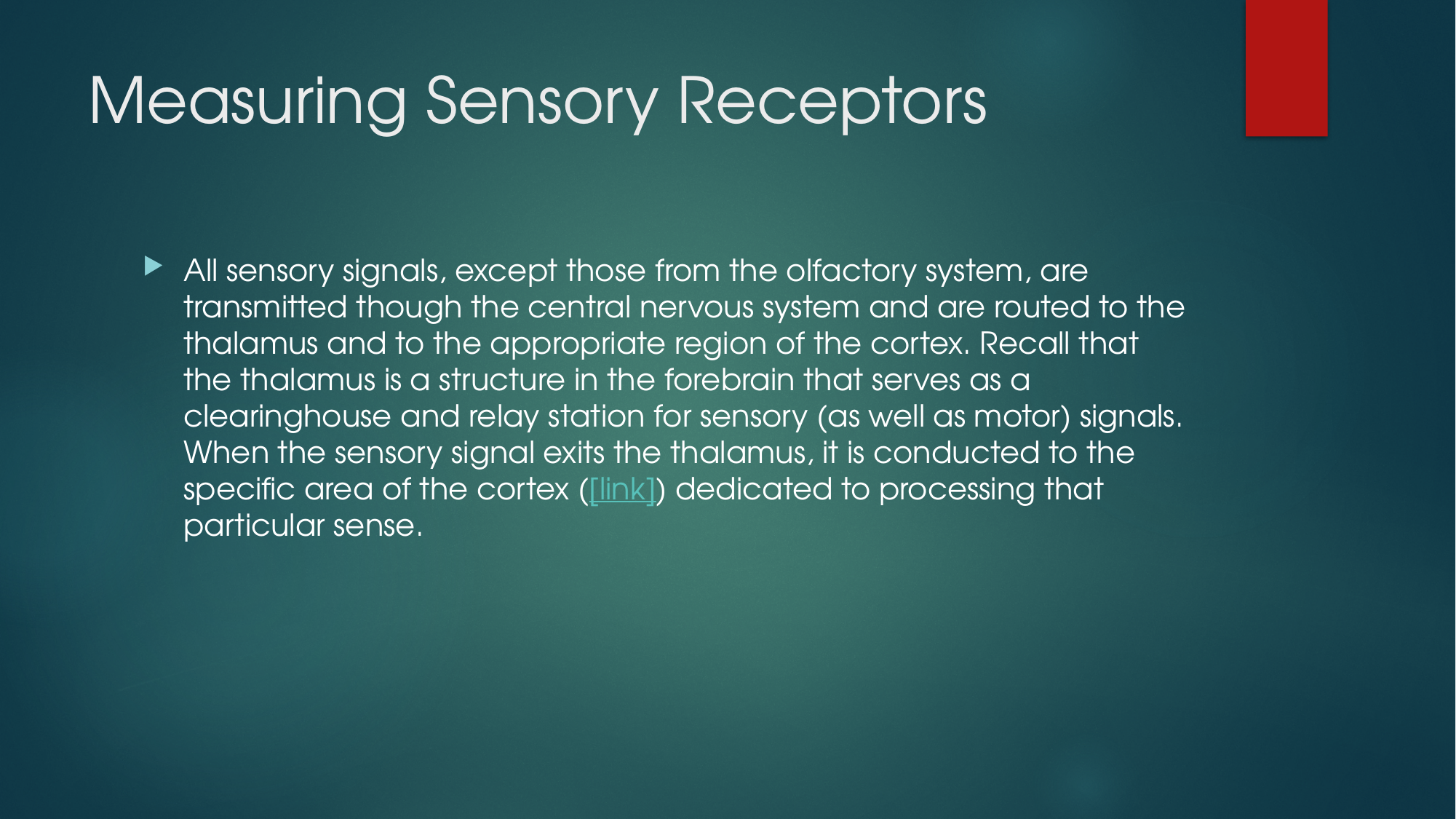

# Measuring Sensory Receptors
All sensory signals, except those from the olfactory system, are transmitted though the central nervous system and are routed to the thalamus and to the appropriate region of the cortex. Recall that the thalamus is a structure in the forebrain that serves as a clearinghouse and relay station for sensory (as well as motor) signals. When the sensory signal exits the thalamus, it is conducted to the specific area of the cortex ([link]) dedicated to processing that particular sense.